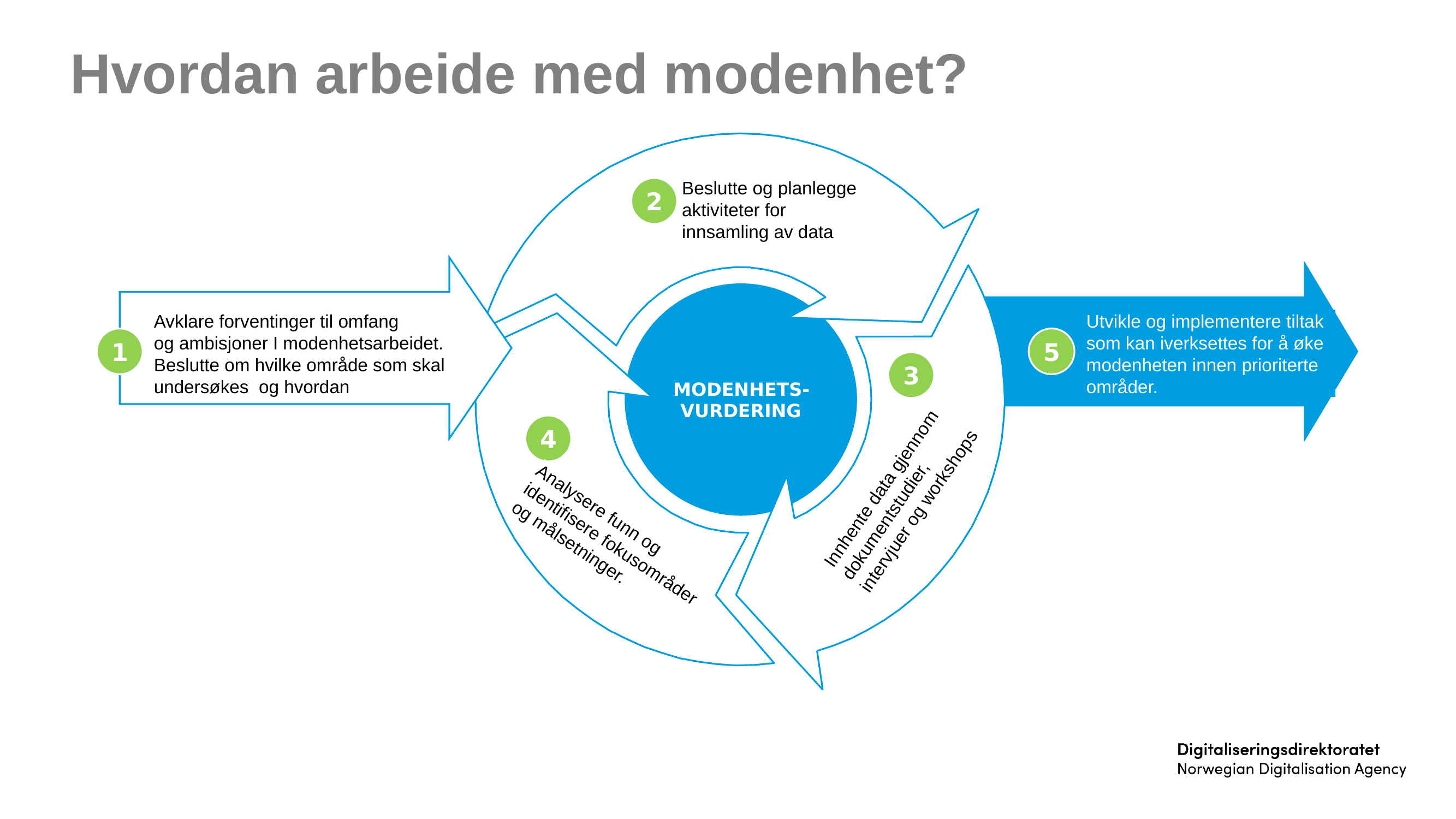

# Hvordan arbeide med modenhet?

Beslutte og planlegge aktiviteter for innsamling av data
2
PLANLEGGE

MODENHETS-VURDERING
Avklare forventinger til omfang
og ambisjoner I modenhetsarbeidet.
Beslutte om hvilke område som skal
undersøkes  og hvordan
Utvikle og implementere tiltak som kan iverksettes for å øke modenheten innen prioriterte områder.

UTVIKLE OG
MPLEMENTERE TILTAK
FORVENTNINGER OG
AMBISJONER
1
5
3
4
Innhente data gjennom dokumentstudier, intervjuer og workshops
GJENNOMFØRE
Analysere funn og identifisere fokusområder og målsetninger.
ANALYSERE

KONTINUERLIG VIRKSOMHETSUTVIKLING